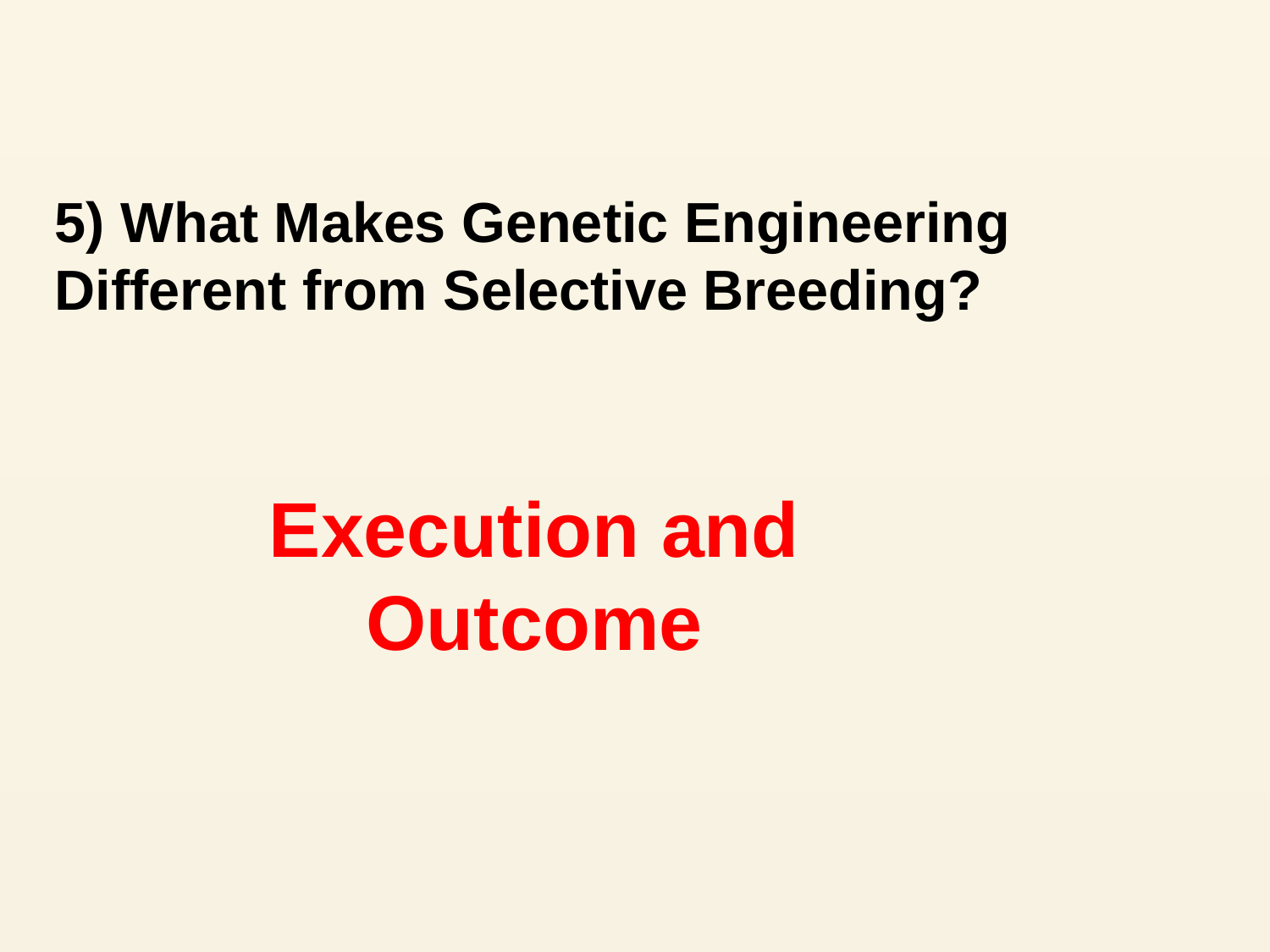

5) What Makes Genetic Engineering Different from Selective Breeding?
Execution and Outcome